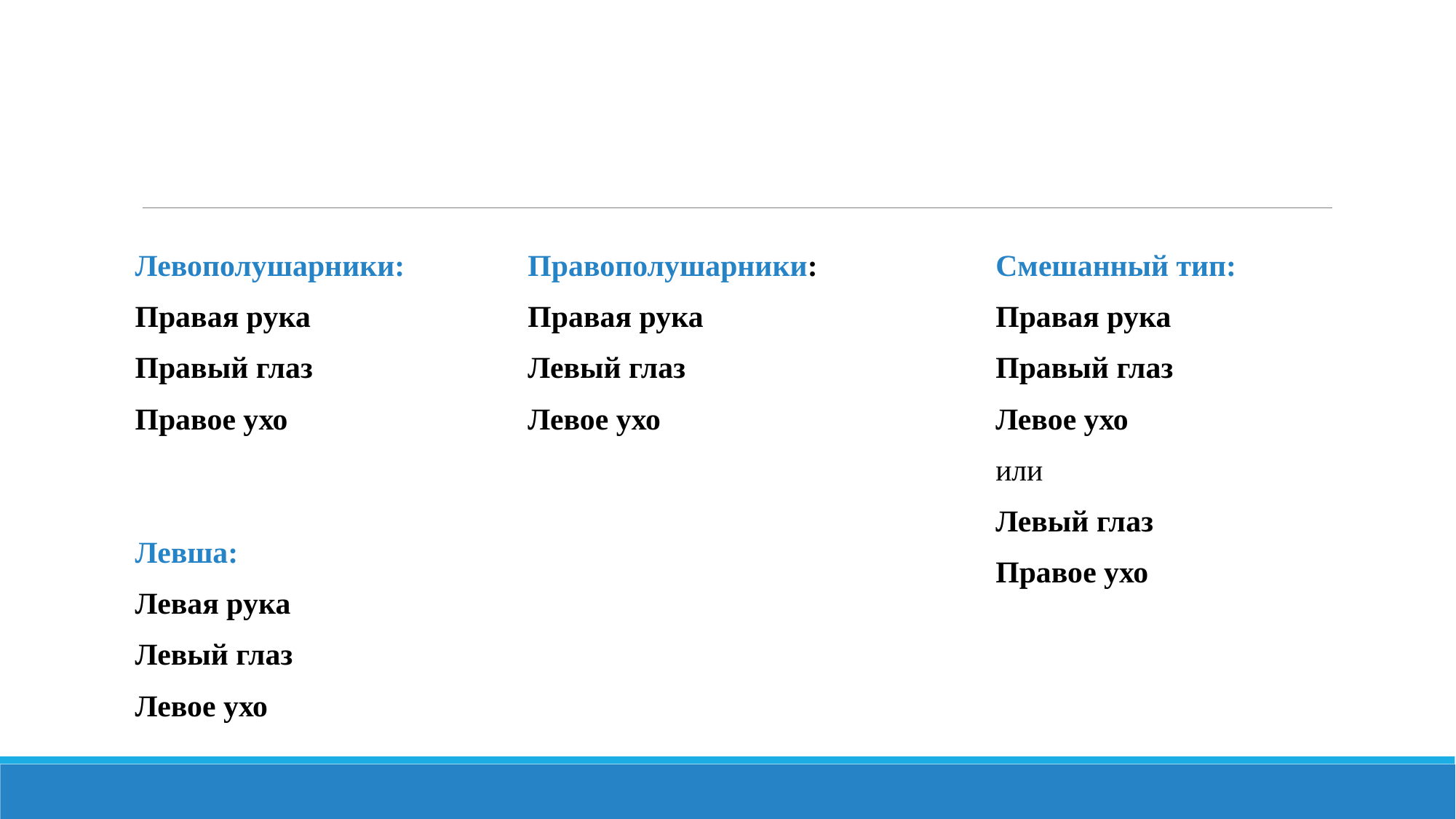

Левополушарники:
Правая рука
Правый глаз
Правое ухо
Правополушарники:
Правая рука
Левый глаз
Левое ухо
Смешанный тип:
Правая рука
Правый глаз
Левое ухо
или
Левый глаз
Правое ухо
Левша:
Левая рука
Левый глаз
Левое ухо